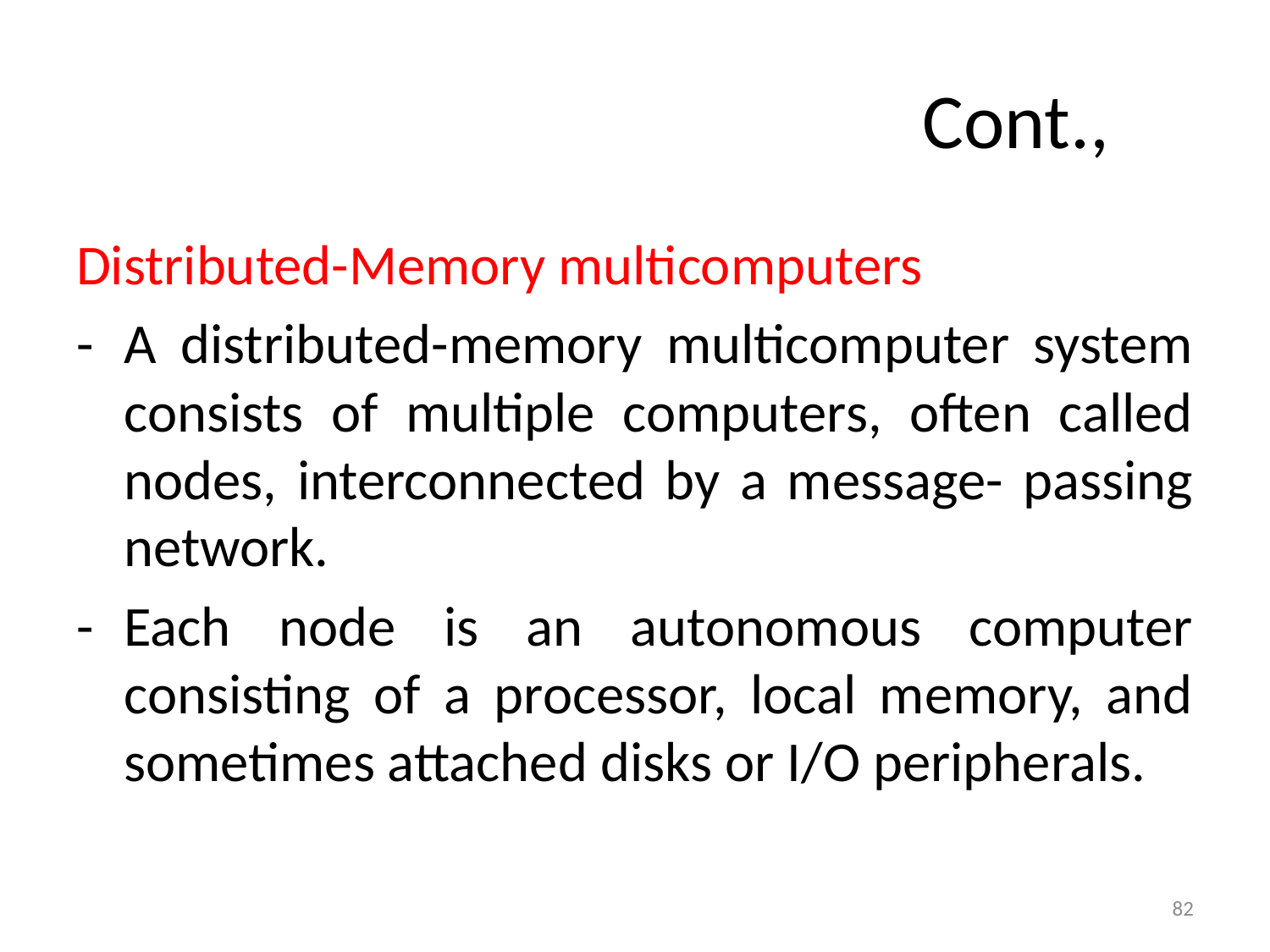

# Cont.,
Distributed-Memory multicomputers
-	A distributed-memory multicomputer system consists of multiple computers, often called nodes, interconnected by a message- passing network.
-	Each node is an autonomous computer consisting of a processor, local memory, and sometimes attached disks or I/O peripherals.
82